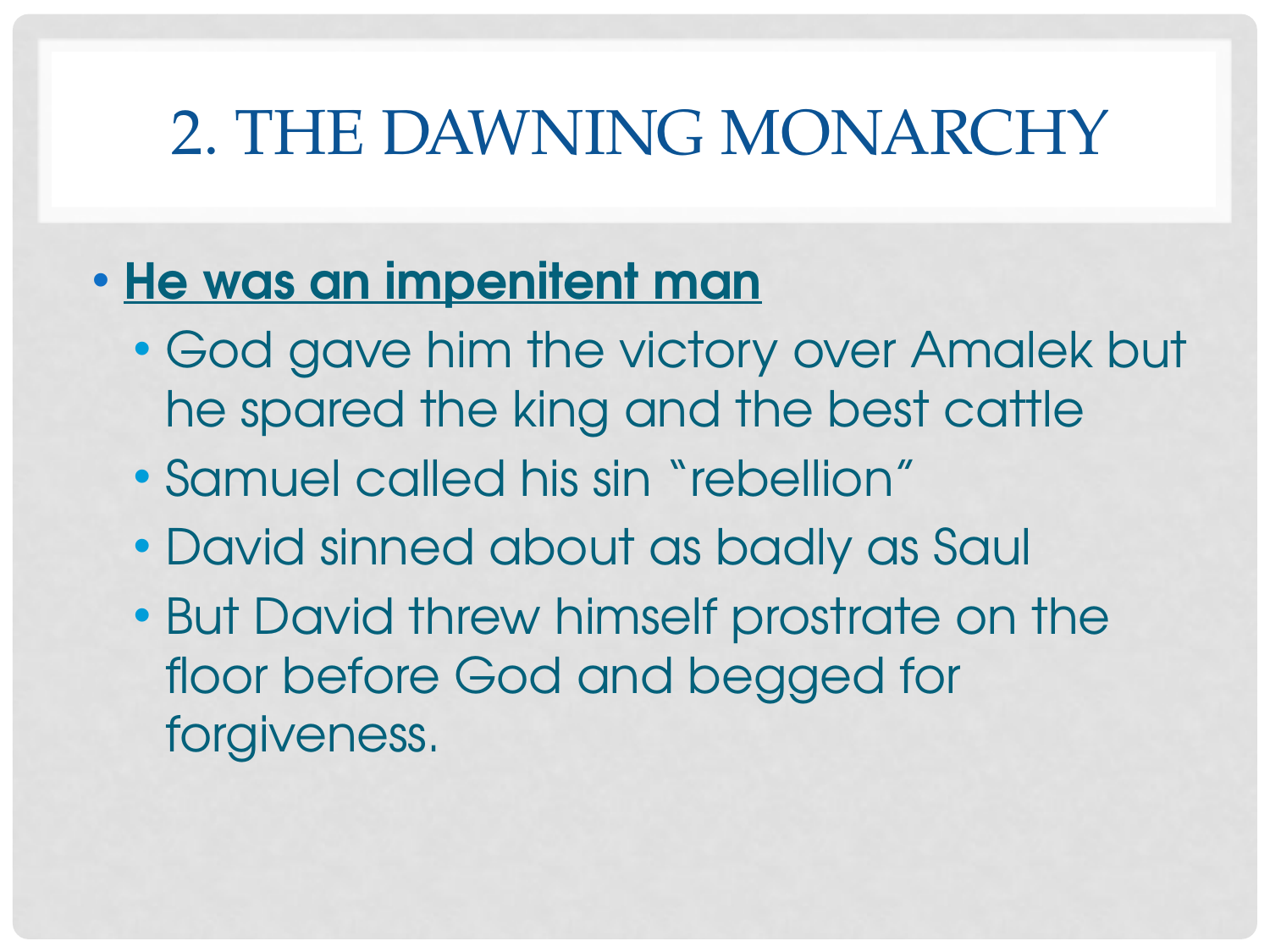

# 2. The dawning Monarchy
He was an impenitent man
God gave him the victory over Amalek but he spared the king and the best cattle
Samuel called his sin “rebellion”
David sinned about as badly as Saul
But David threw himself prostrate on the floor before God and begged for forgiveness.